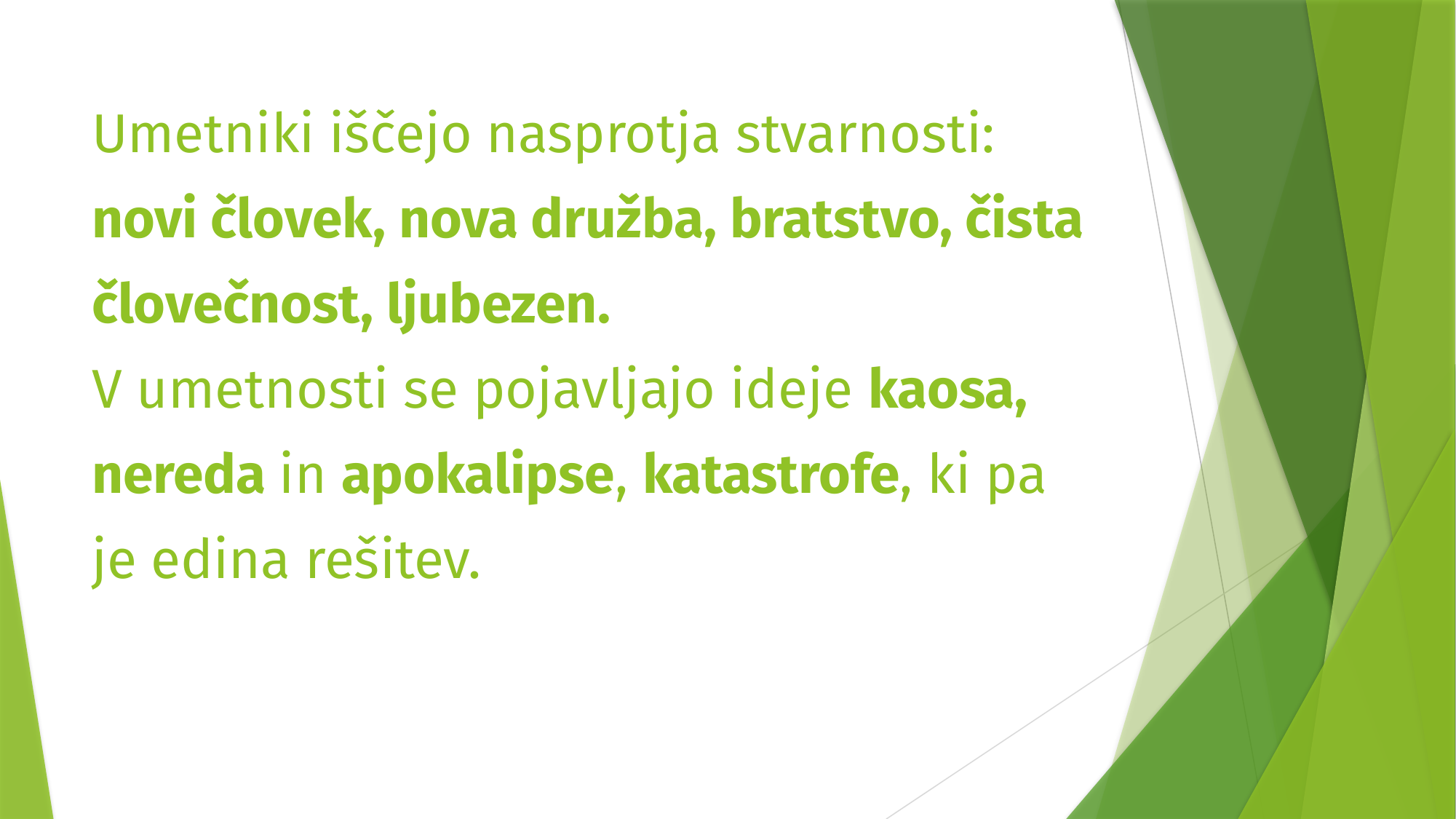

# Umetniki iščejo nasprotja stvarnosti: novi človek, nova družba, bratstvo, čista človečnost, ljubezen. V umetnosti se pojavljajo ideje kaosa, nereda in apokalipse, katastrofe, ki pa je edina rešitev.